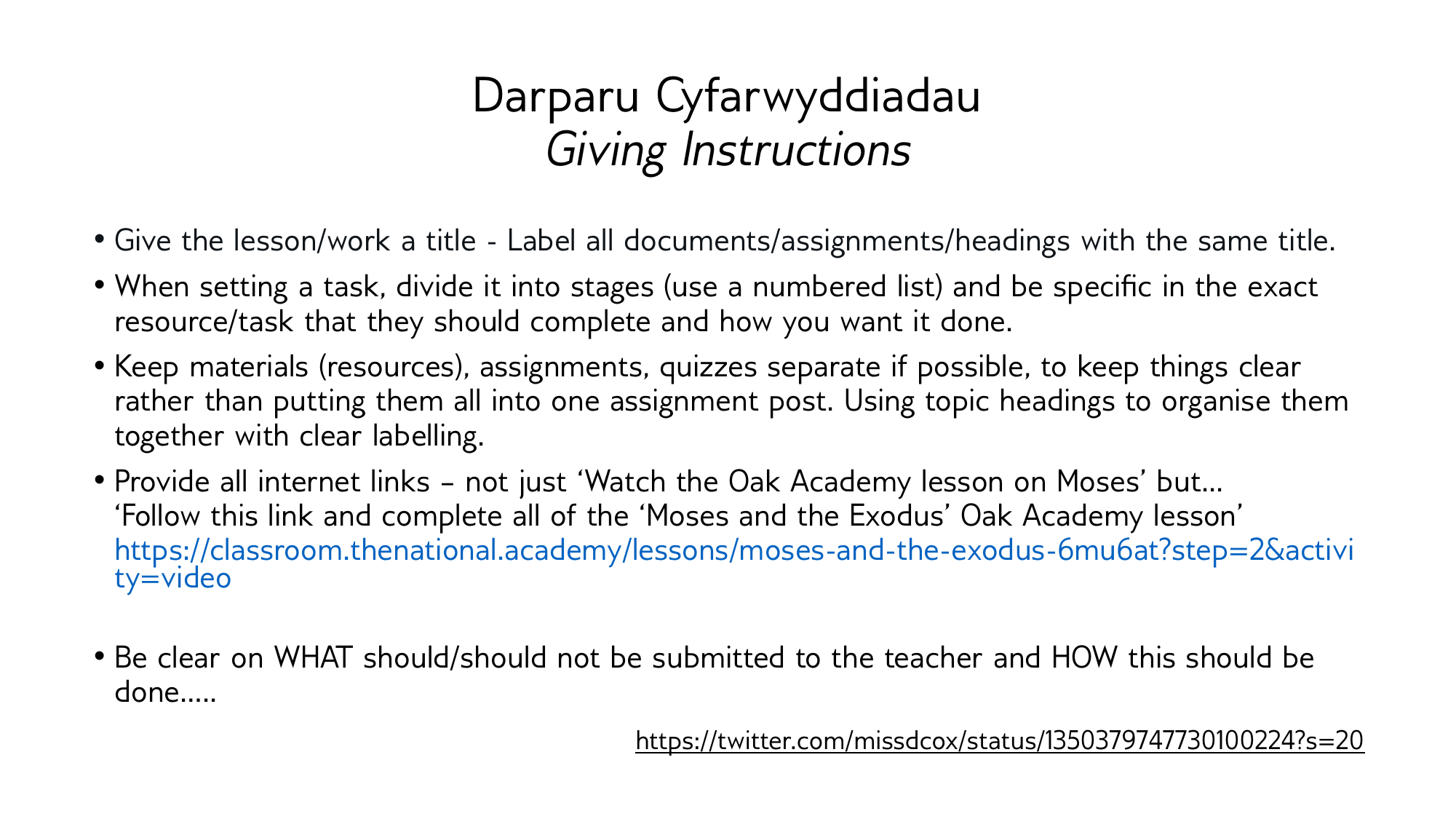

Darparu Cyfarwyddiadau
Giving Instructions
Give the lesson/work a title - Label all documents/assignments/headings with the same title.
When setting a task, divide it into stages (use a numbered list) and be specific in the exact resource/task that they should complete and how you want it done.
Keep materials (resources), assignments, quizzes separate if possible, to keep things clear rather than putting them all into one assignment post. Using topic headings to organise them together with clear labelling.
Provide all internet links – not just ‘Watch the Oak Academy lesson on Moses’ but...
‘Follow this link and complete all of the ‘Moses and the Exodus’ Oak Academy lesson’ https://classroom.thenational.academy/lessons/moses-and-the-exodus-6mu6at?step=2&activity=video
Be clear on WHAT should/should not be submitted to the teacher and HOW this should be done…..
https://twitter.com/missdcox/status/1350379747730100224?s=20